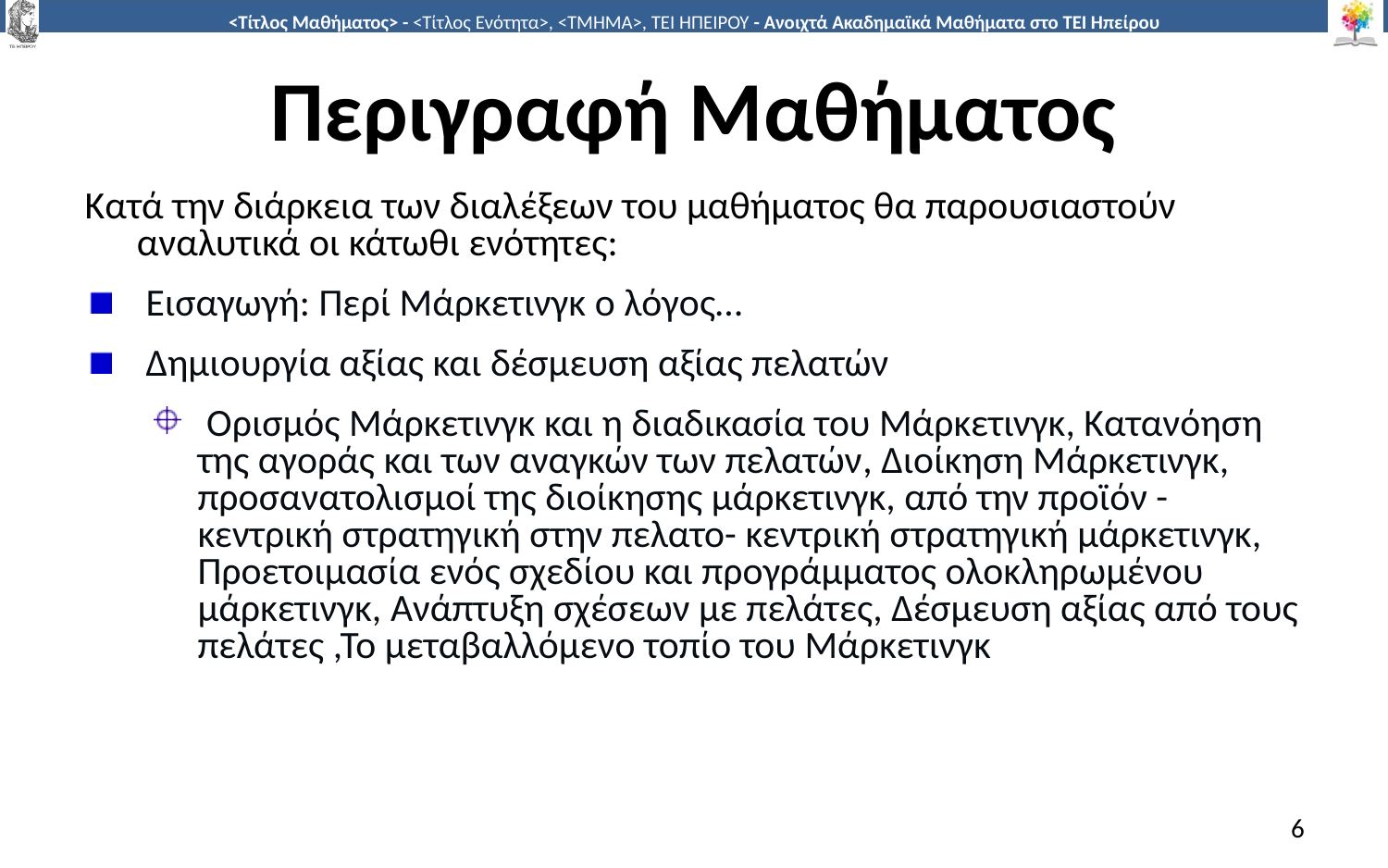

# Περιγραφή Μαθήματος
Κατά την διάρκεια των διαλέξεων του μαθήματος θα παρουσιαστούν αναλυτικά οι κάτωθι ενότητες:
 Εισαγωγή: Περί Μάρκετινγκ ο λόγος…
 Δημιουργία αξίας και δέσμευση αξίας πελατών
 Ορισμός Μάρκετινγκ και η διαδικασία του Μάρκετινγκ, Κατανόηση της αγοράς και των αναγκών των πελατών, Διοίκηση Μάρκετινγκ, προσανατολισμοί της διοίκησης μάρκετινγκ, από την προϊόν -  κεντρική στρατηγική στην πελατο- κεντρική στρατηγική μάρκετινγκ, Προετοιμασία ενός σχεδίου και προγράμματος ολοκληρωμένου μάρκετινγκ, Ανάπτυξη σχέσεων με πελάτες, Δέσμευση αξίας από τους πελάτες ,Το μεταβαλλόμενο τοπίο του Μάρκετινγκ

6